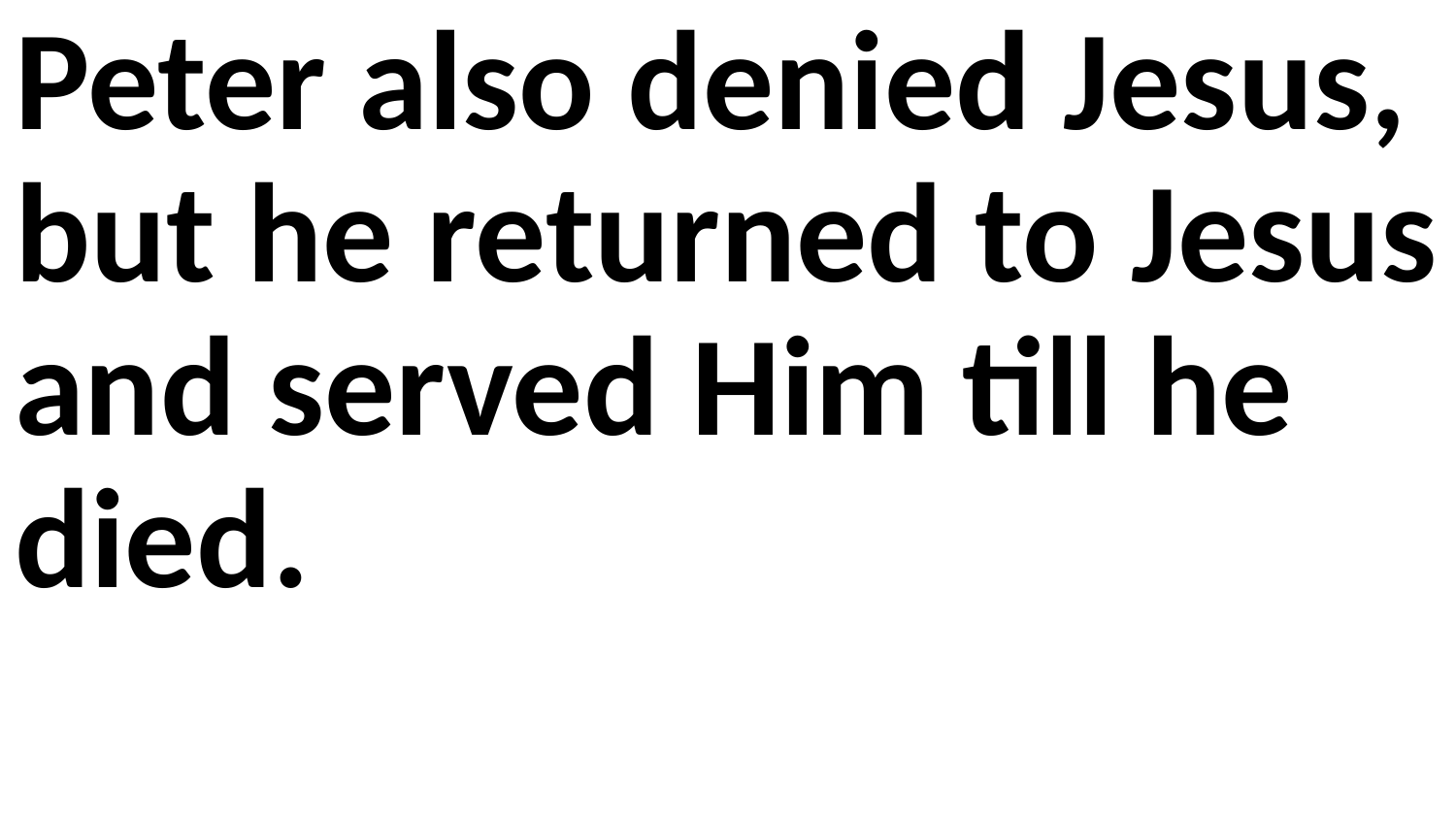

Peter also denied Jesus, but he returned to Jesus and served Him till he died.